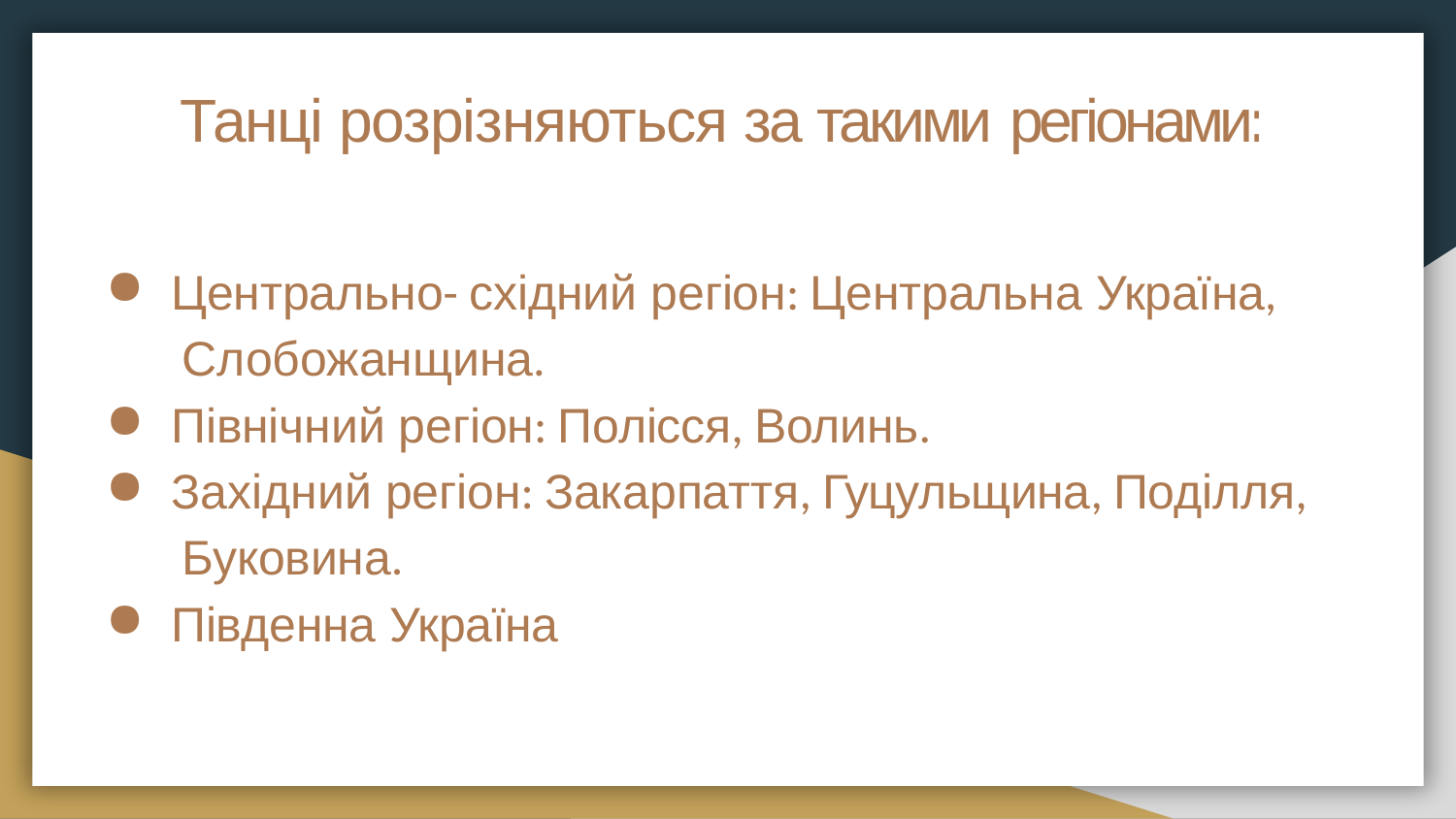

# Танці розрізняються за такими регіонами:

Центрально- східний регіон: Центральна Україна,  Слобожанщина.
Північний регіон: Полісся, Волинь.
Західний регіон: Закарпаття, Гуцульщина, Поділля,  Буковина.
Південна Україна